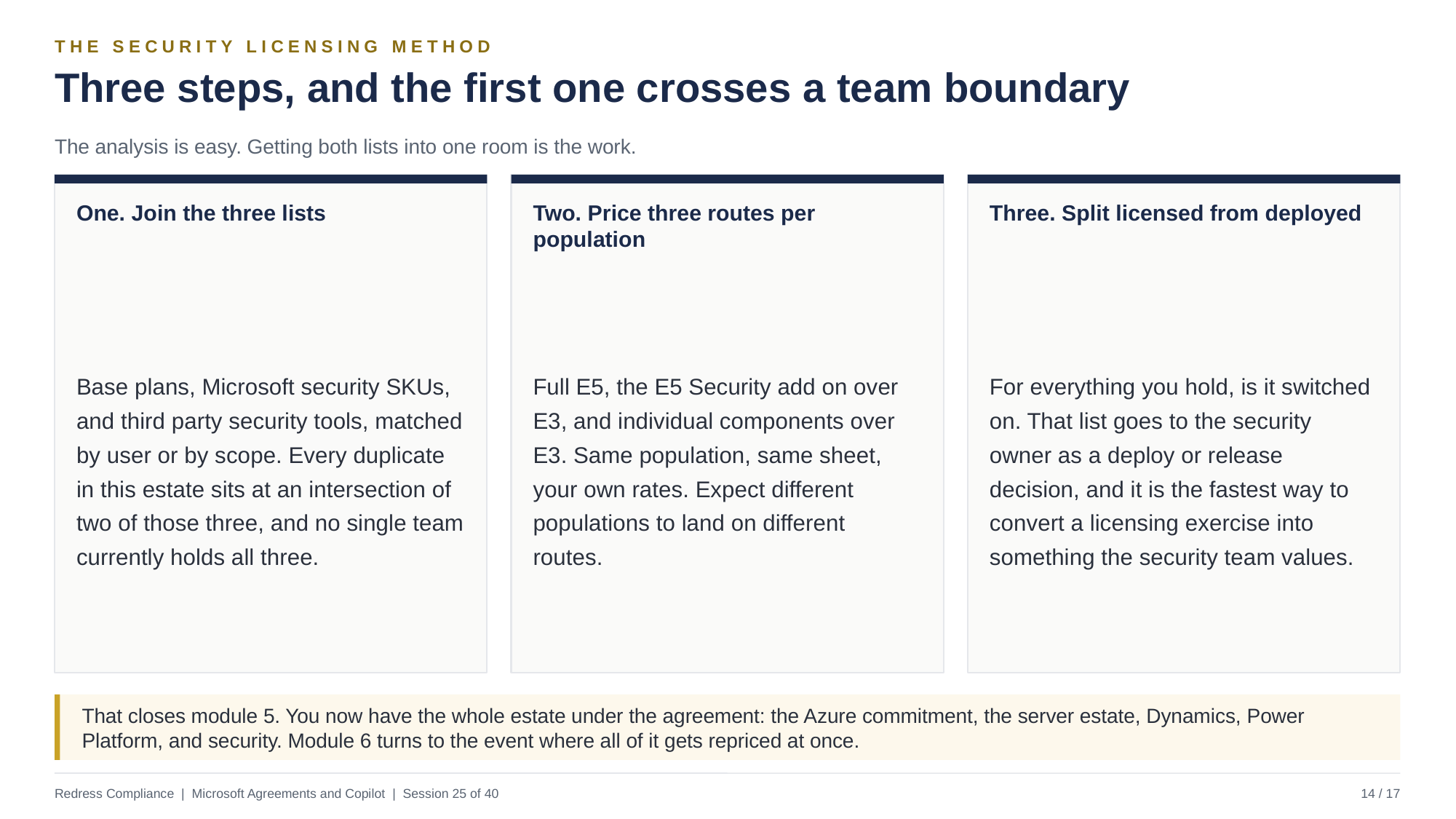

THE SECURITY LICENSING METHOD
Three steps, and the first one crosses a team boundary
The analysis is easy. Getting both lists into one room is the work.

One. Join the three lists
Two. Price three routes per population
Three. Split licensed from deployed
Base plans, Microsoft security SKUs, and third party security tools, matched by user or by scope. Every duplicate in this estate sits at an intersection of two of those three, and no single team currently holds all three.
Full E5, the E5 Security add on over E3, and individual components over E3. Same population, same sheet, your own rates. Expect different populations to land on different routes.
For everything you hold, is it switched on. That list goes to the security owner as a deploy or release decision, and it is the fastest way to convert a licensing exercise into something the security team values.

That closes module 5. You now have the whole estate under the agreement: the Azure commitment, the server estate, Dynamics, Power Platform, and security. Module 6 turns to the event where all of it gets repriced at once.

Redress Compliance  |  Microsoft Agreements and Copilot  |  Session 25 of 40
14 / 17